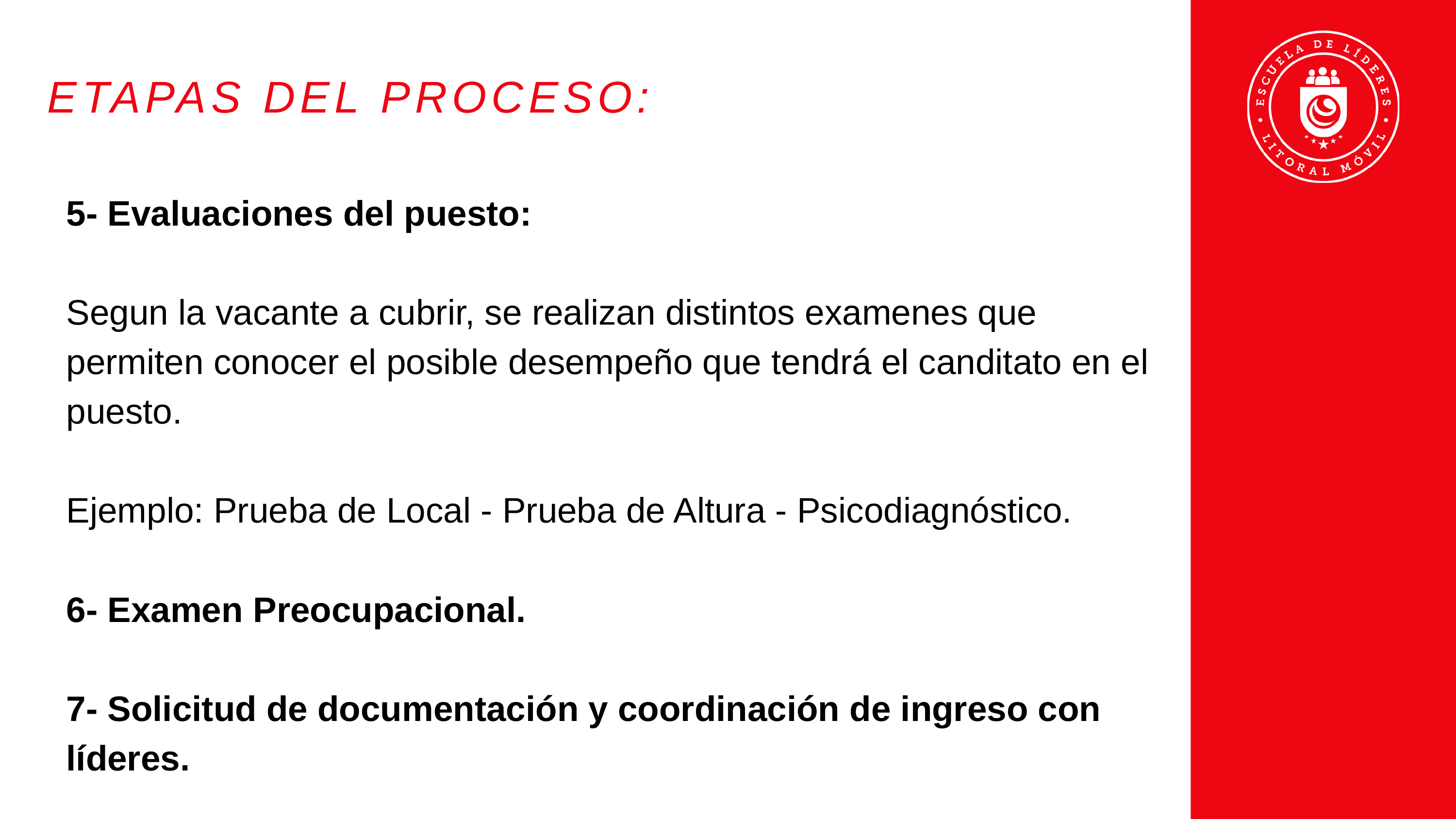

ETAPAS DEL PROCESO:
5- Evaluaciones del puesto:

Segun la vacante a cubrir, se realizan distintos examenes que permiten conocer el posible desempeño que tendrá el canditato en el puesto.

Ejemplo: Prueba de Local - Prueba de Altura - Psicodiagnóstico.

6- Examen Preocupacional.

7- Solicitud de documentación y coordinación de ingreso con líderes.